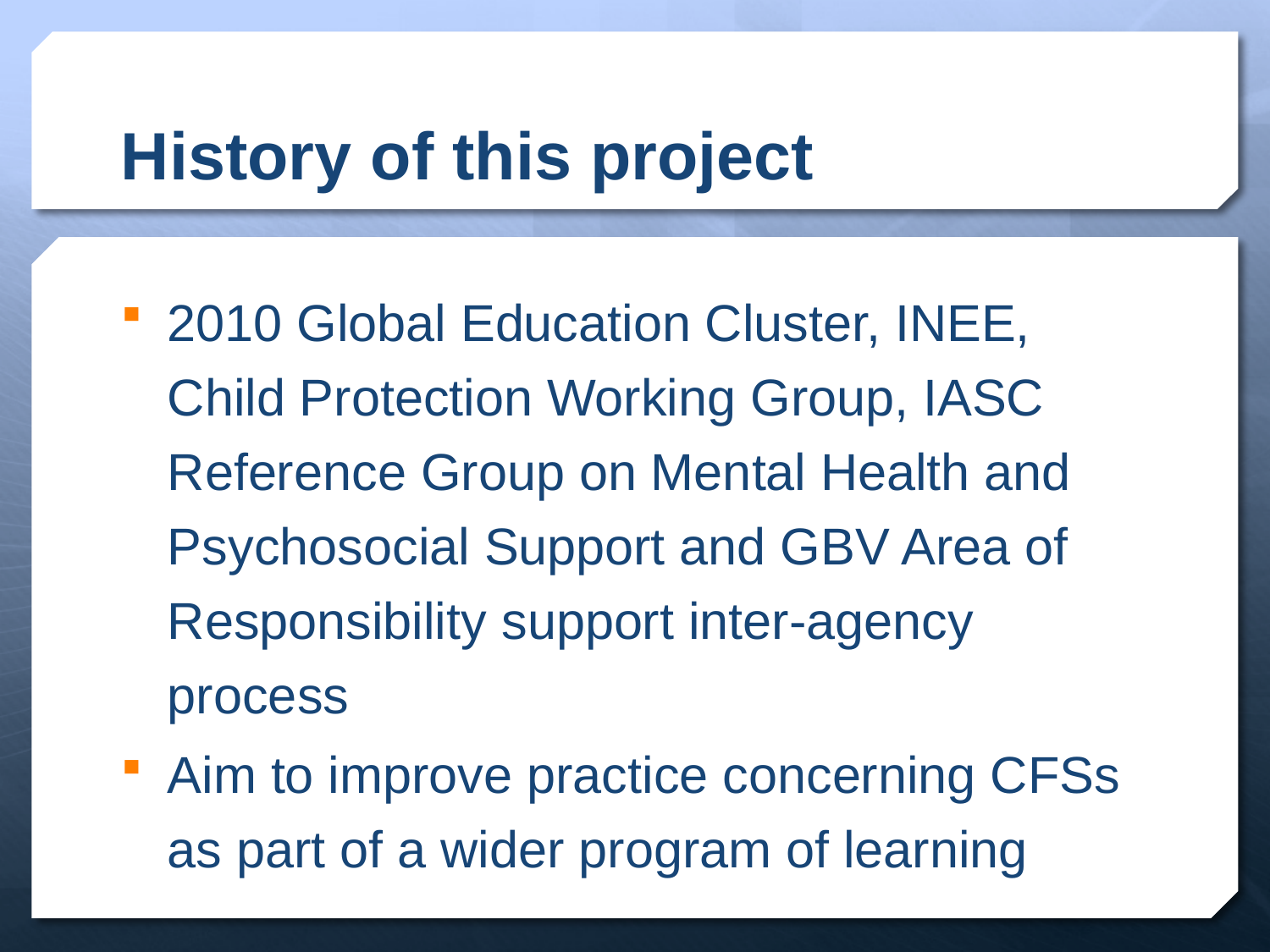

# History of this project
2010 Global Education Cluster, INEE, Child Protection Working Group, IASC Reference Group on Mental Health and Psychosocial Support and GBV Area of Responsibility support inter-agency process
Aim to improve practice concerning CFSs as part of a wider program of learning